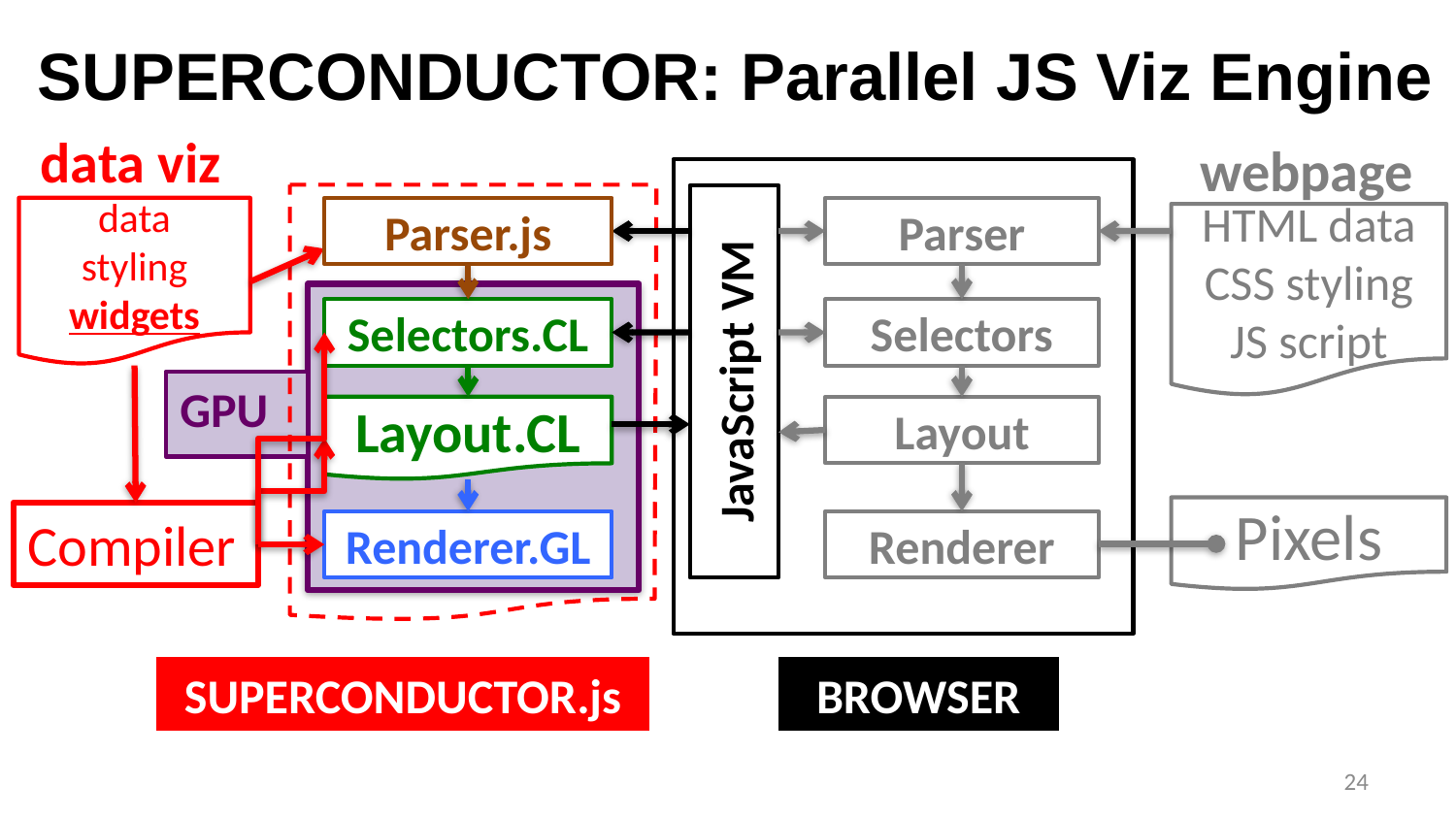

# Superconductor: Parallel JS Viz Engine

data viz

data
styling
widgets
webpage

Parser.js
Parser
HTML data
CSS styling
JS script

Selectors.CL
Layout.CL
Selectors
Compiler
JavaScript VM
GPU
Layout
Renderer.GL
Pixels
Renderer
SUPERCONDUCTOR.js
BROWSER
24